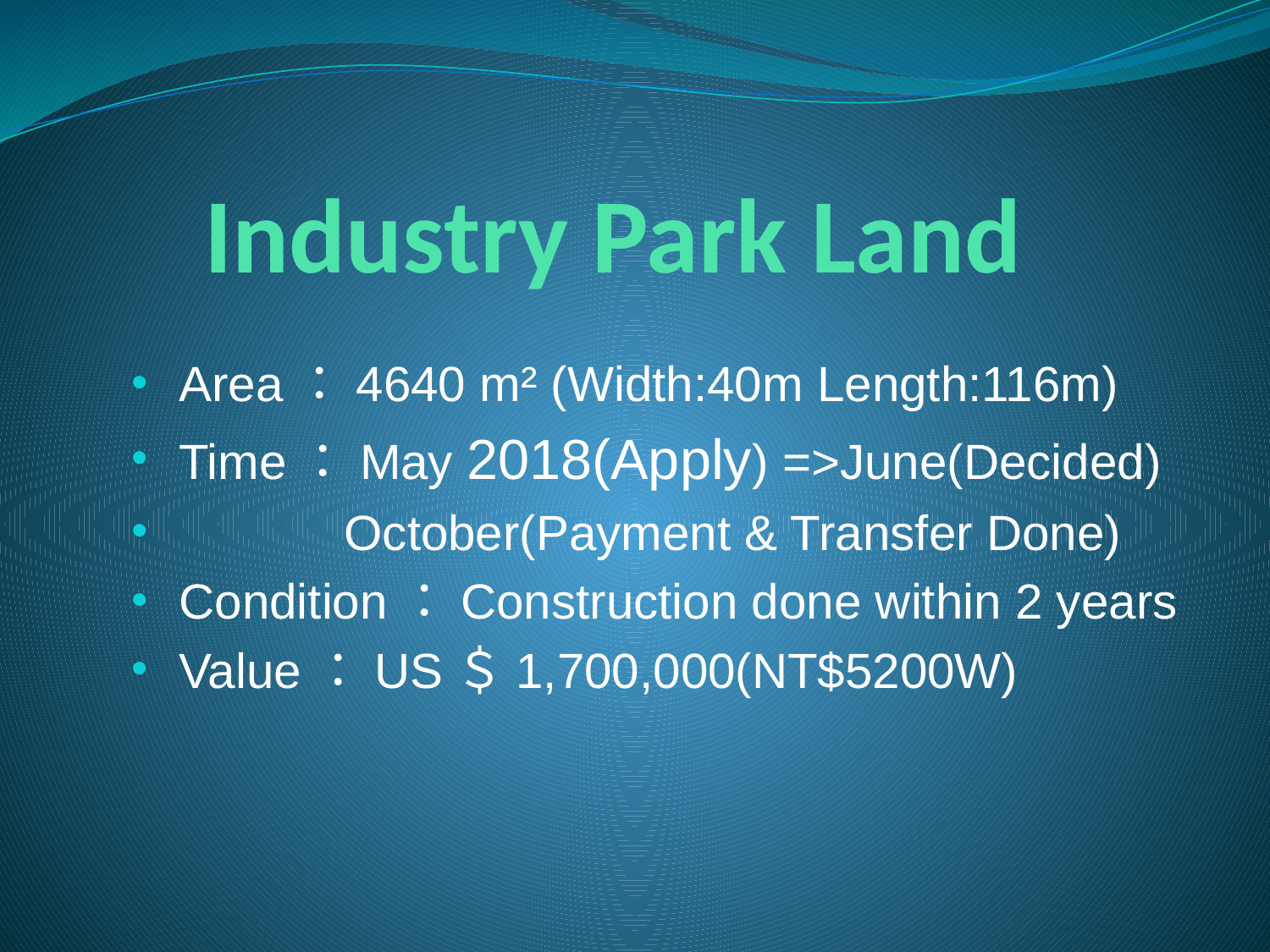

# Industry Park Land
Area：4640 m² (Width:40m Length:116m)
Time：May 2018(Apply) =>June(Decided)
            October(Payment & Transfer Done)
Condition：Construction done within 2 years
Value：US＄1,700,000(NT$5200W)